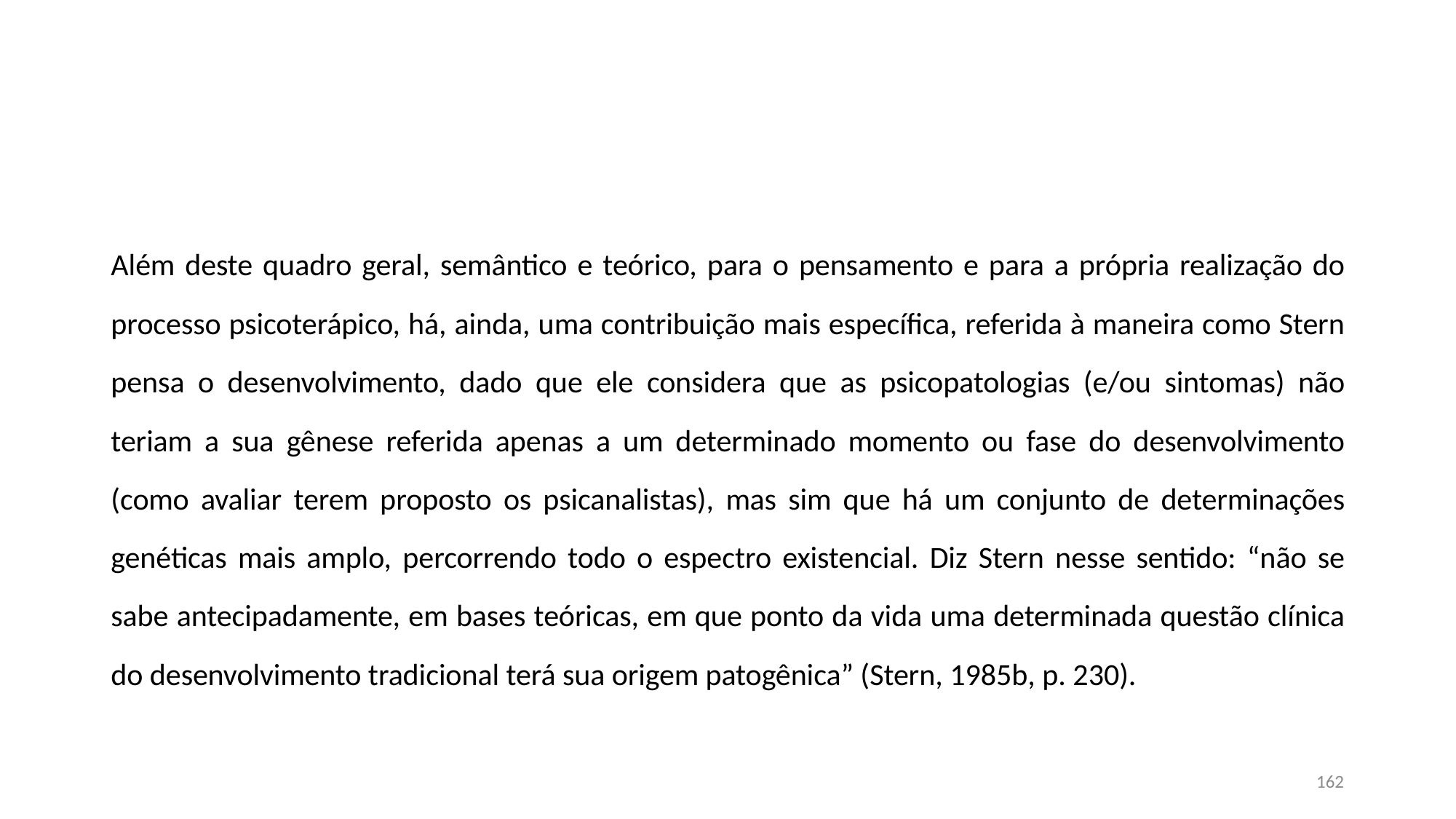

#
Além deste quadro geral, semântico e teórico, para o pensamento e para a própria realização do processo psicoterápico, há, ainda, uma contribuição mais específica, referida à maneira como Stern pensa o desenvolvimento, dado que ele considera que as psicopatologias (e/ou sintomas) não teriam a sua gênese referida apenas a um determinado momento ou fase do desenvolvimento (como avaliar terem proposto os psicanalistas), mas sim que há um conjunto de determinações genéticas mais amplo, percorrendo todo o espectro existencial. Diz Stern nesse sentido: “não se sabe antecipadamente, em bases teóricas, em que ponto da vida uma determinada questão clínica do desenvolvimento tradicional terá sua origem patogênica” (Stern, 1985b, p. 230).

162